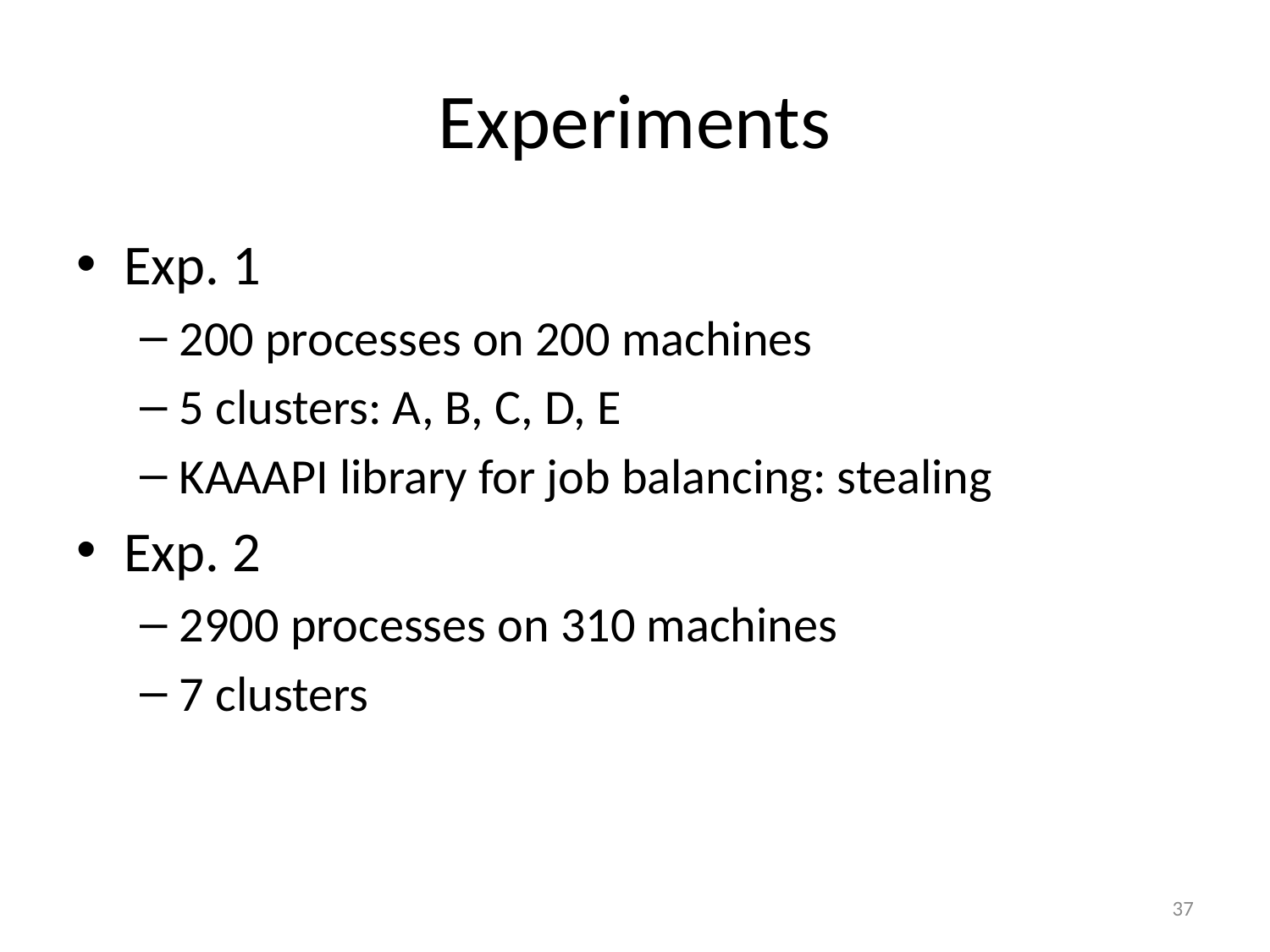

# Experiments
Exp. 1
200 processes on 200 machines
5 clusters: A, B, C, D, E
KAAAPI library for job balancing: stealing
Exp. 2
2900 processes on 310 machines
7 clusters
37